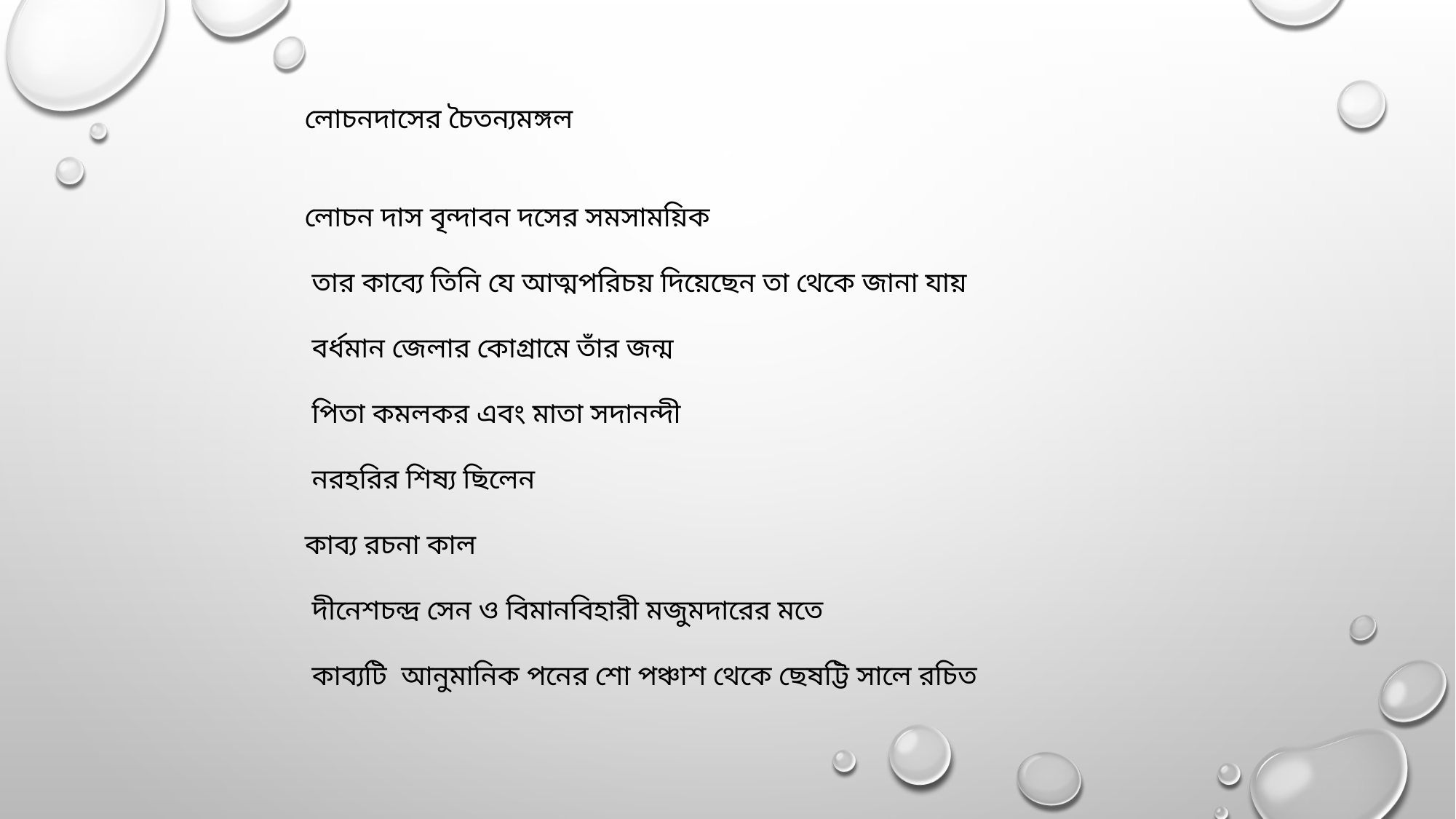

লোচনদাসের চৈতন্যমঙ্গল

লোচন দাস বৃন্দাবন দসের সমসাময়িক

 তার কাব্যে তিনি যে আত্মপরিচয় দিয়েছেন তা থেকে জানা যায়

 বর্ধমান জেলার কোগ্রামে তাঁর জন্ম

 পিতা কমলকর এবং মাতা সদানন্দী

 নরহরির শিষ্য ছিলেন

কাব্য রচনা কাল

 দীনেশচন্দ্র সেন ও বিমানবিহারী মজুমদারের মতে

 কাব্যটি  আনুমানিক পনের শো পঞ্চাশ থেকে ছেষট্টি সালে রচিত